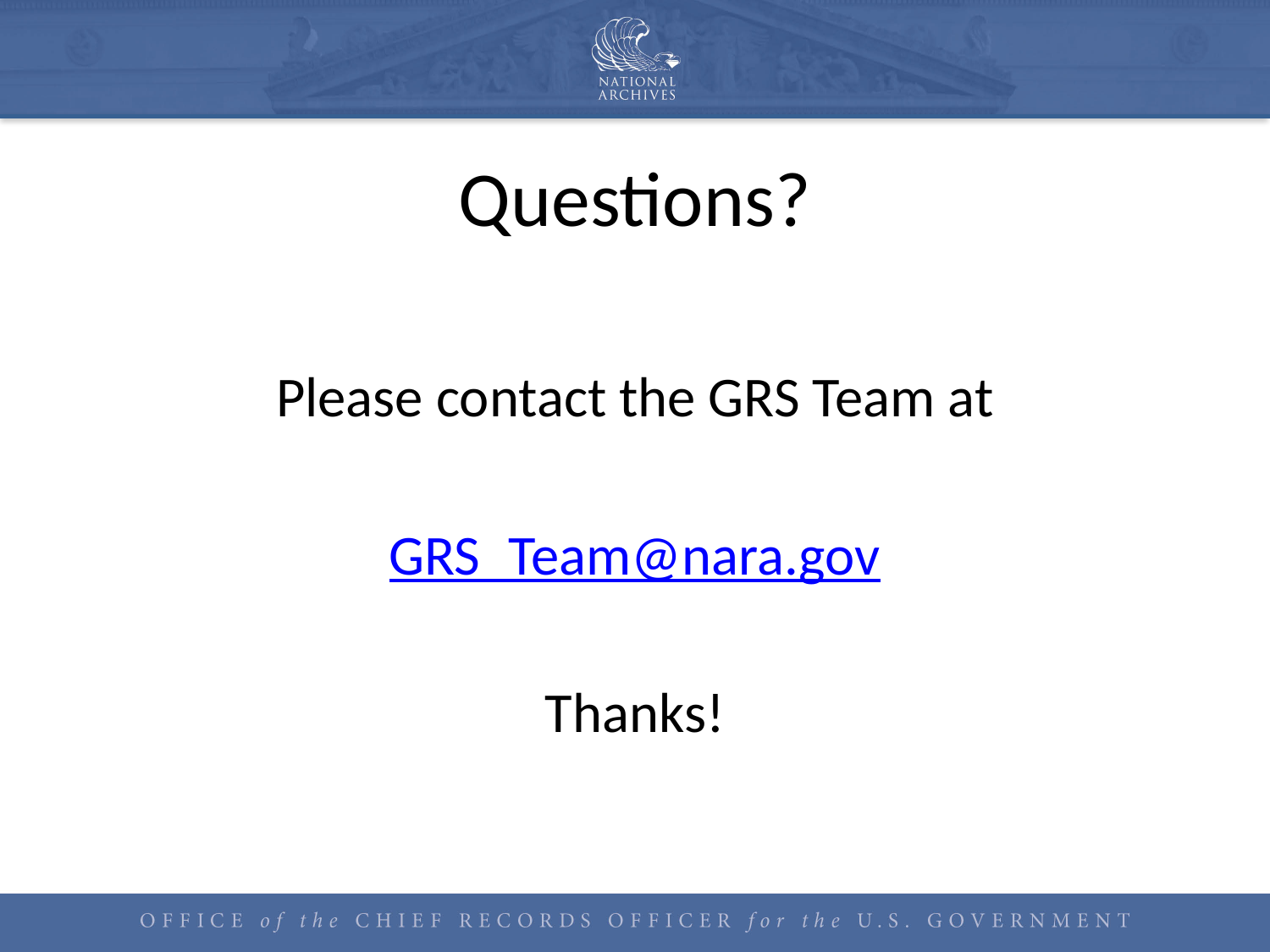

# Questions?

Please contact the GRS Team at

GRS_Team@nara.gov

Thanks!